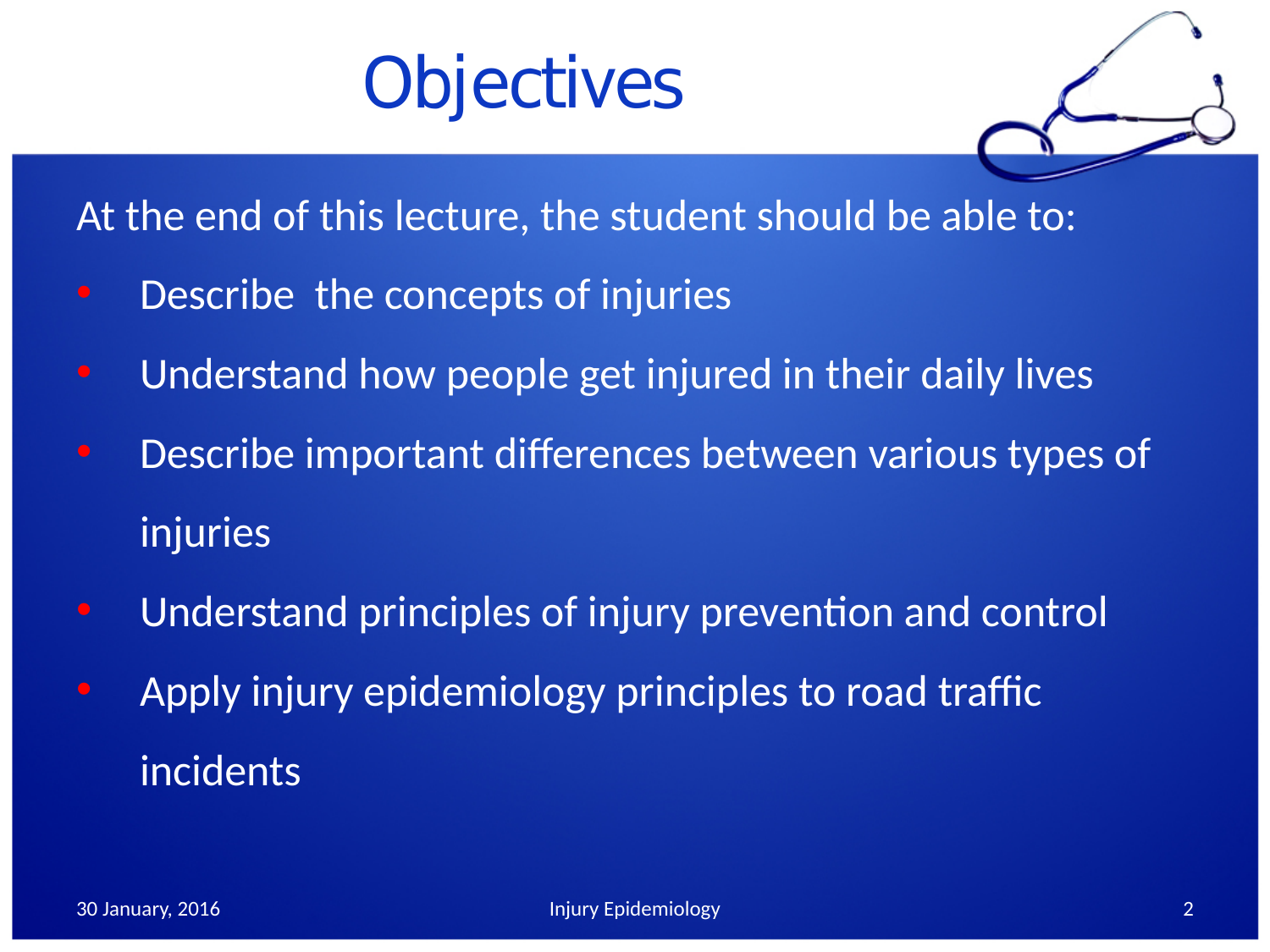

# Objectives
At the end of this lecture, the student should be able to:
Describe  the concepts of injuries
Understand how people get injured in their daily lives
Describe important differences between various types of injuries
Understand principles of injury prevention and control
Apply injury epidemiology principles to road traffic incidents

30 January, 2016
Injury Epidemiology
2